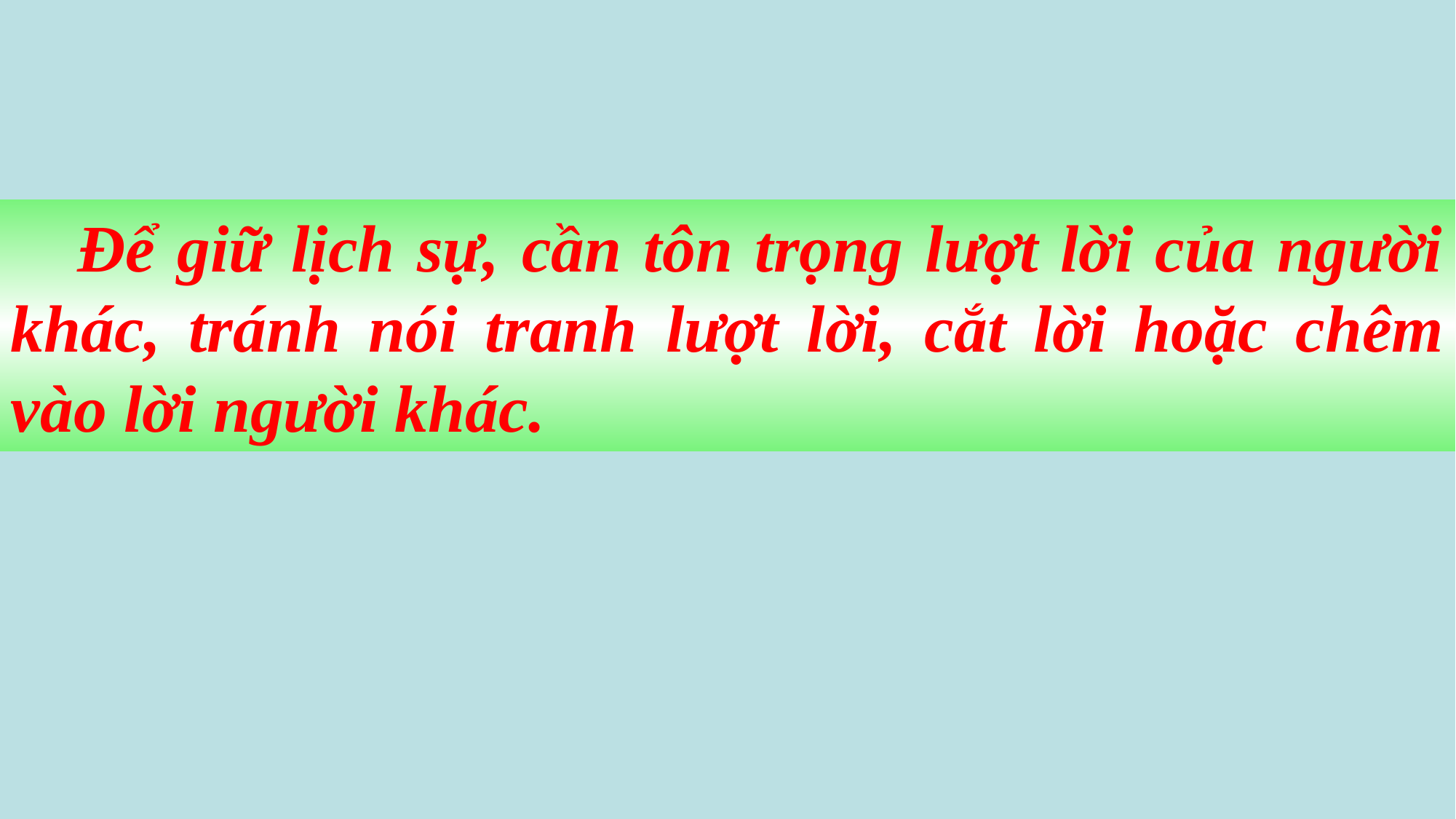

Để giữ lịch sự, cần tôn trọng lượt lời của người khác, tránh nói tranh lượt lời, cắt lời hoặc chêm vào lời người khác.